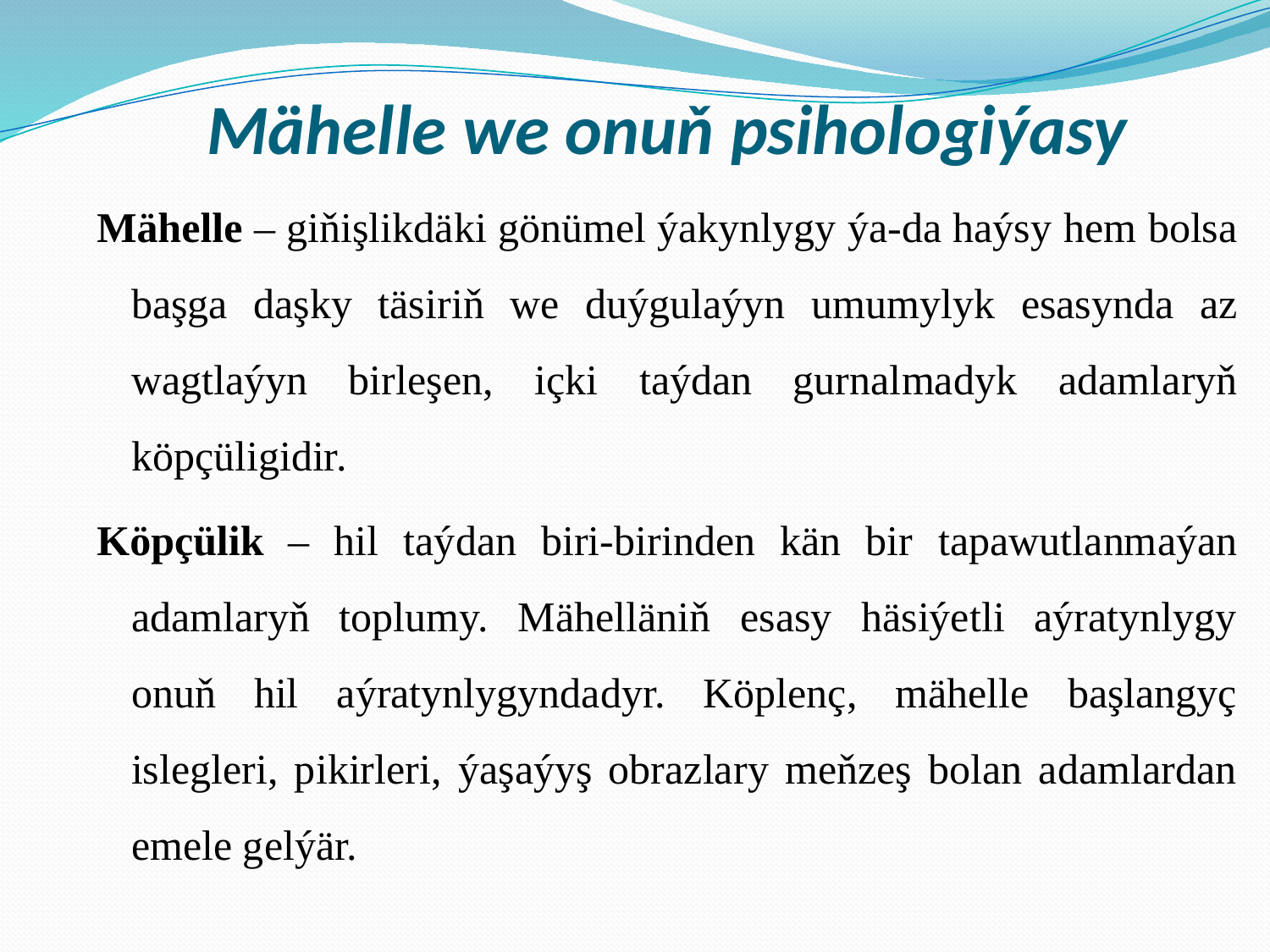

# Mähelle we onuň psihologiýasy
Mähelle – giňişlikdäki gönümel ýakynlygy ýa-da haýsy hem bolsa başga daşky täsiriň we duýgulaýyn umumylyk esasynda az wagtlaýyn birleşen, içki taýdan gurnalmadyk adamlaryň köpçüligidir.
Köpçülik – hil taýdan biri-birinden kän bir tapawutlanmaýan adamlaryň toplumy. Mähelläniň esasy häsiýetli aýratynlygy onuň hil aýratynlygyndadyr. Köplenç, mähelle başlangyç islegleri, pikirleri, ýaşaýyş obrazlary meňzeş bolan adamlardan emele gelýär.